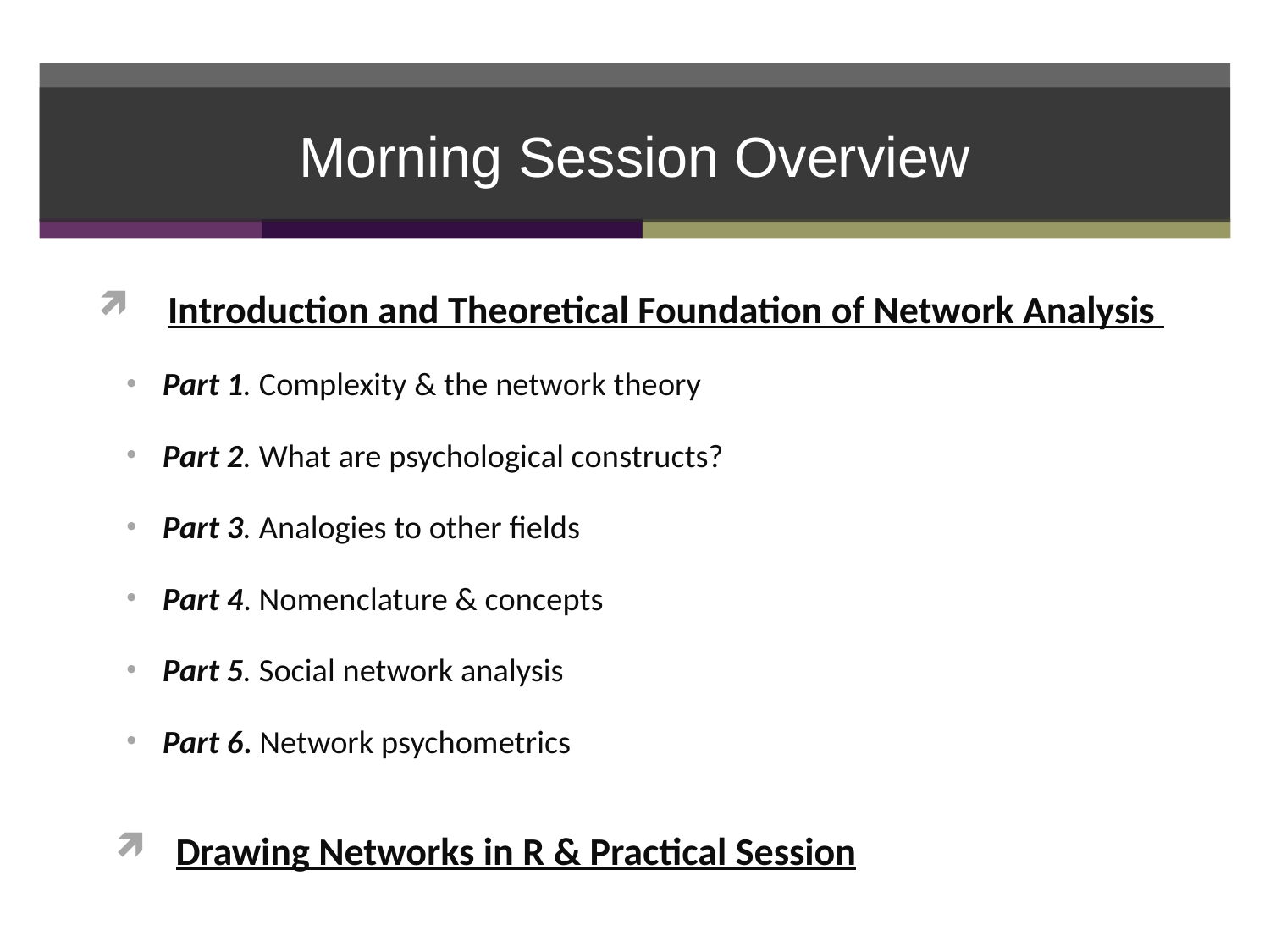

Morning Session Overview
Introduction and Theoretical Foundation of Network Analysis
Part 1. Complexity & the network theory
Part 2. What are psychological constructs?
Part 3. Analogies to other fields
Part 4. Nomenclature & concepts
Part 5. Social network analysis
Part 6. Network psychometrics

Drawing Networks in R & Practical Session